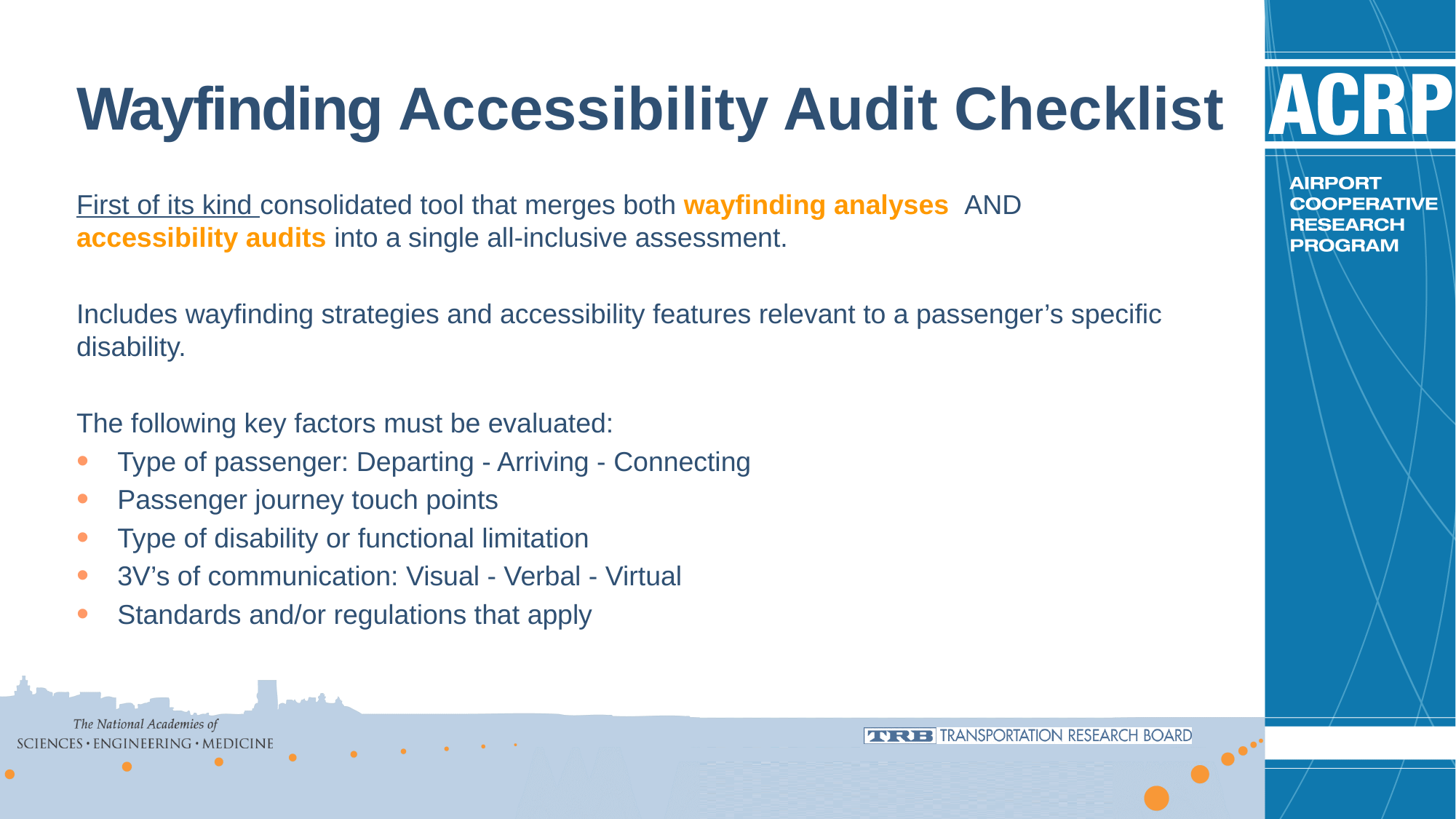

Wayfinding Accessibility Audit Checklist
First of its kind consolidated tool that merges both wayfinding analyses  AND accessibility audits into a single all-inclusive assessment.

Includes wayfinding strategies and accessibility features relevant to a passenger’s specific disability.

The following key factors must be evaluated:
Type of passenger: Departing - Arriving - Connecting
Passenger journey touch points
Type of disability or functional limitation
3V’s of communication: Visual - Verbal - Virtual
Standards and/or regulations that apply